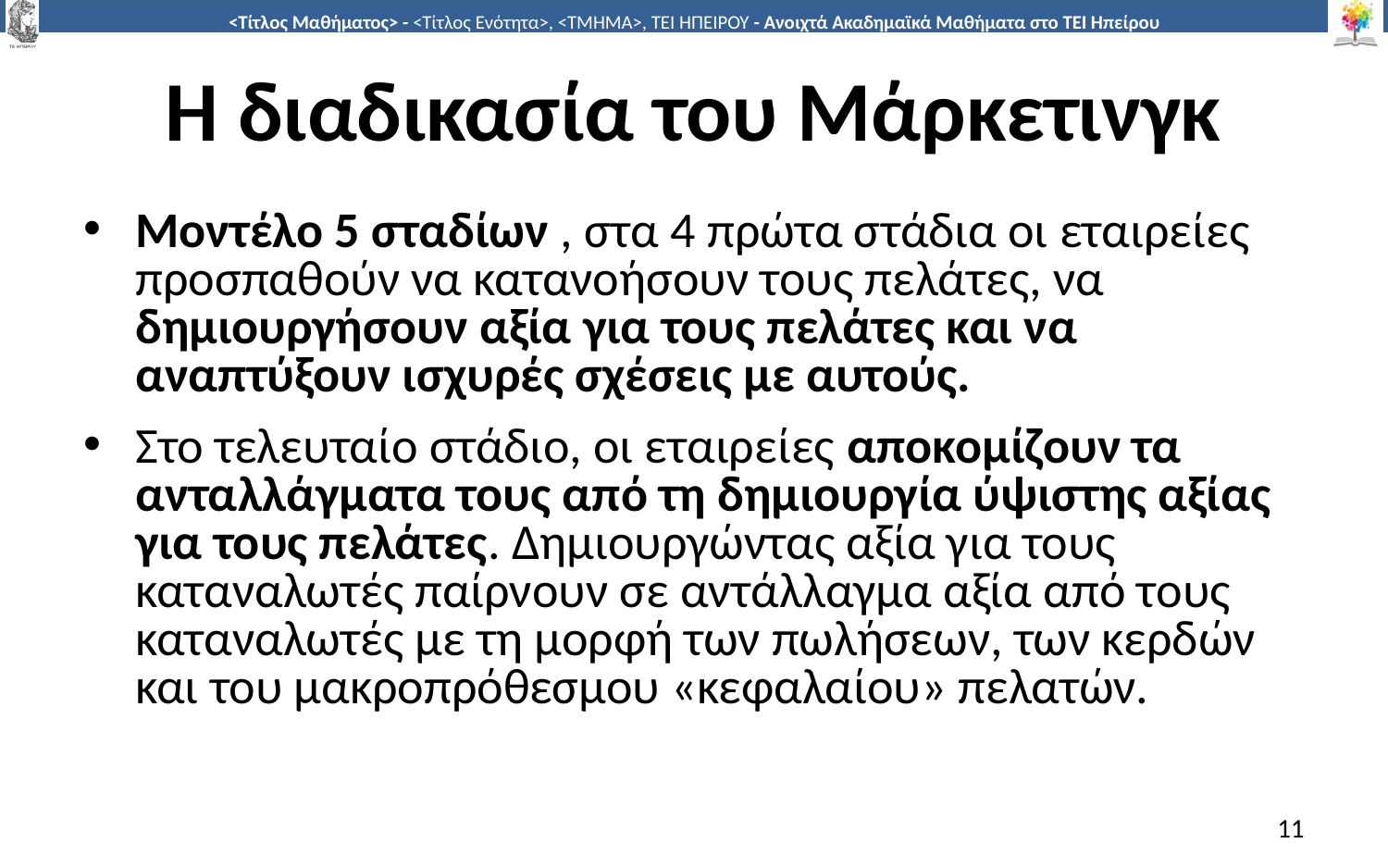

# Η διαδικασία του Μάρκετινγκ
Μοντέλο 5 σταδίων , στα 4 πρώτα στάδια οι εταιρείες προσπαθούν να κατανοήσουν τους πελάτες, να δημιουργήσουν αξία για τους πελάτες και να αναπτύξουν ισχυρές σχέσεις με αυτούς.
Στο τελευταίο στάδιο, οι εταιρείες αποκομίζουν τα ανταλλάγματα τους από τη δημιουργία ύψιστης αξίας για τους πελάτες. Δημιουργώντας αξία για τους καταναλωτές παίρνουν σε αντάλλαγμα αξία από τους καταναλωτές με τη μορφή των πωλήσεων, των κερδών και του μακροπρόθεσμου «κεφαλαίου» πελατών.

11